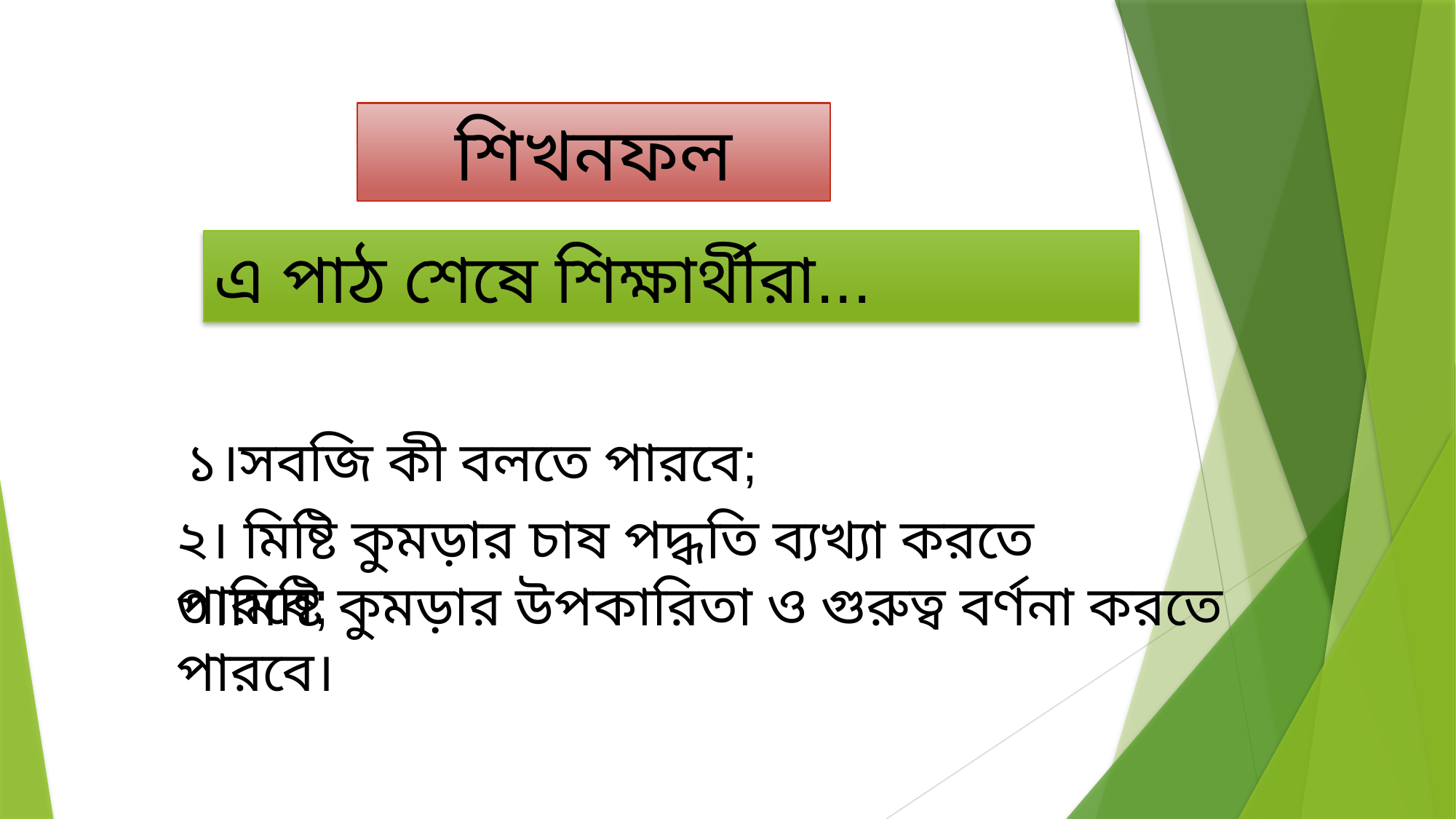

শিখনফল
এ পাঠ শেষে শিক্ষার্থীরা...
১।সবজি কী বলতে পারবে;
২। মিষ্টি কুমড়ার চাষ পদ্ধতি ব্যখ্যা করতে পারবে;
৩।মিষ্টি কুমড়ার উপকারিতা ও গুরুত্ব বর্ণনা করতে পারবে।